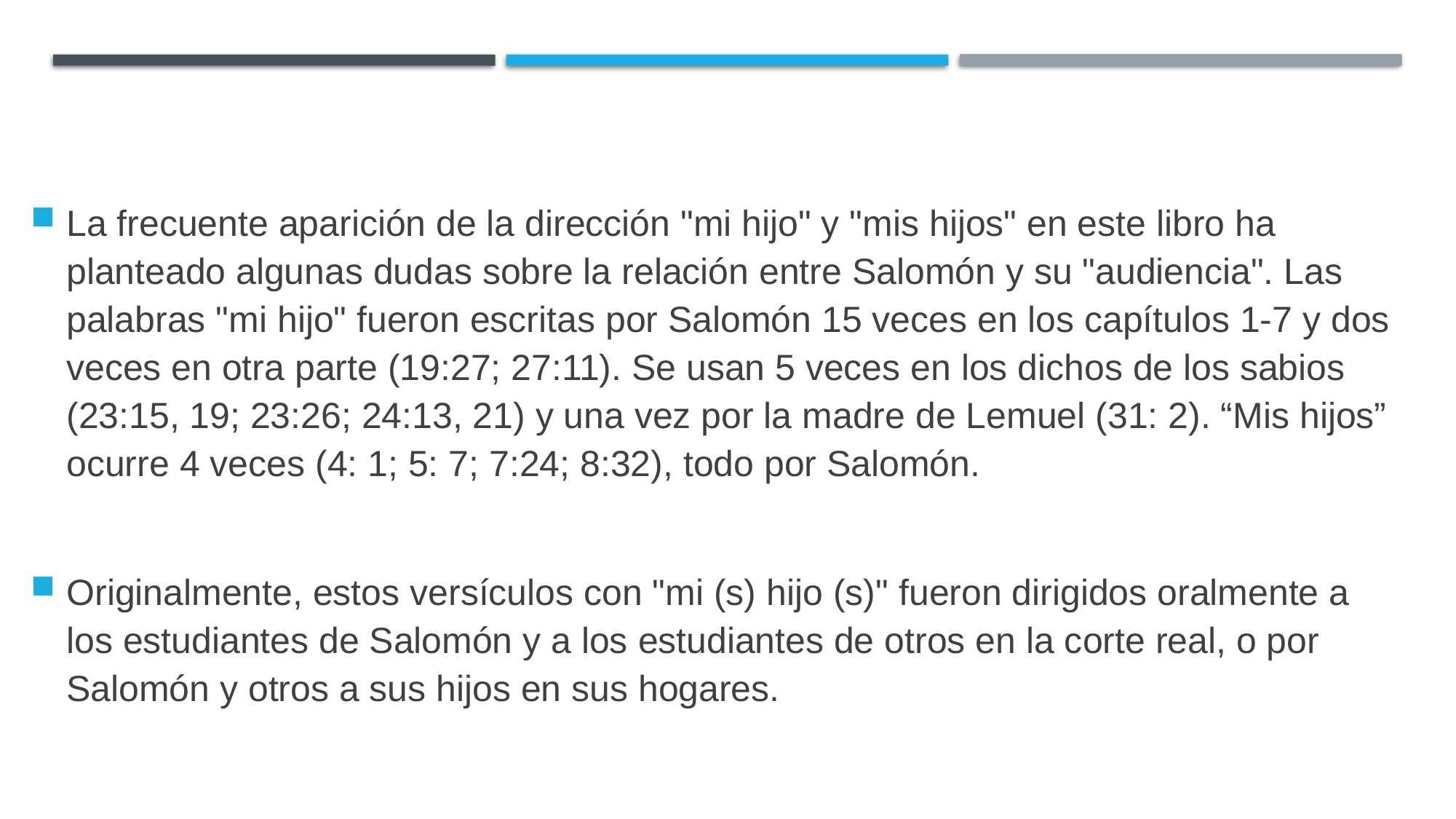

La frecuente aparición de la dirección "mi hijo" y "mis hijos" en este libro ha planteado algunas dudas sobre la relación entre Salomón y su "audiencia". Las palabras "mi hijo" fueron escritas por Salomón 15 veces en los capítulos 1-7 y dos veces en otra parte (19:27; 27:11). Se usan 5 veces en los dichos de los sabios (23:15, 19; 23:26; 24:13, 21) y una vez por la madre de Lemuel (31: 2). “Mis hijos” ocurre 4 veces (4: 1; 5: 7; 7:24; 8:32), todo por Salomón.

Originalmente, estos versículos con "mi (s) hijo (s)" fueron dirigidos oralmente a los estudiantes de Salomón y a los estudiantes de otros en la corte real, o por Salomón y otros a sus hijos en sus hogares.